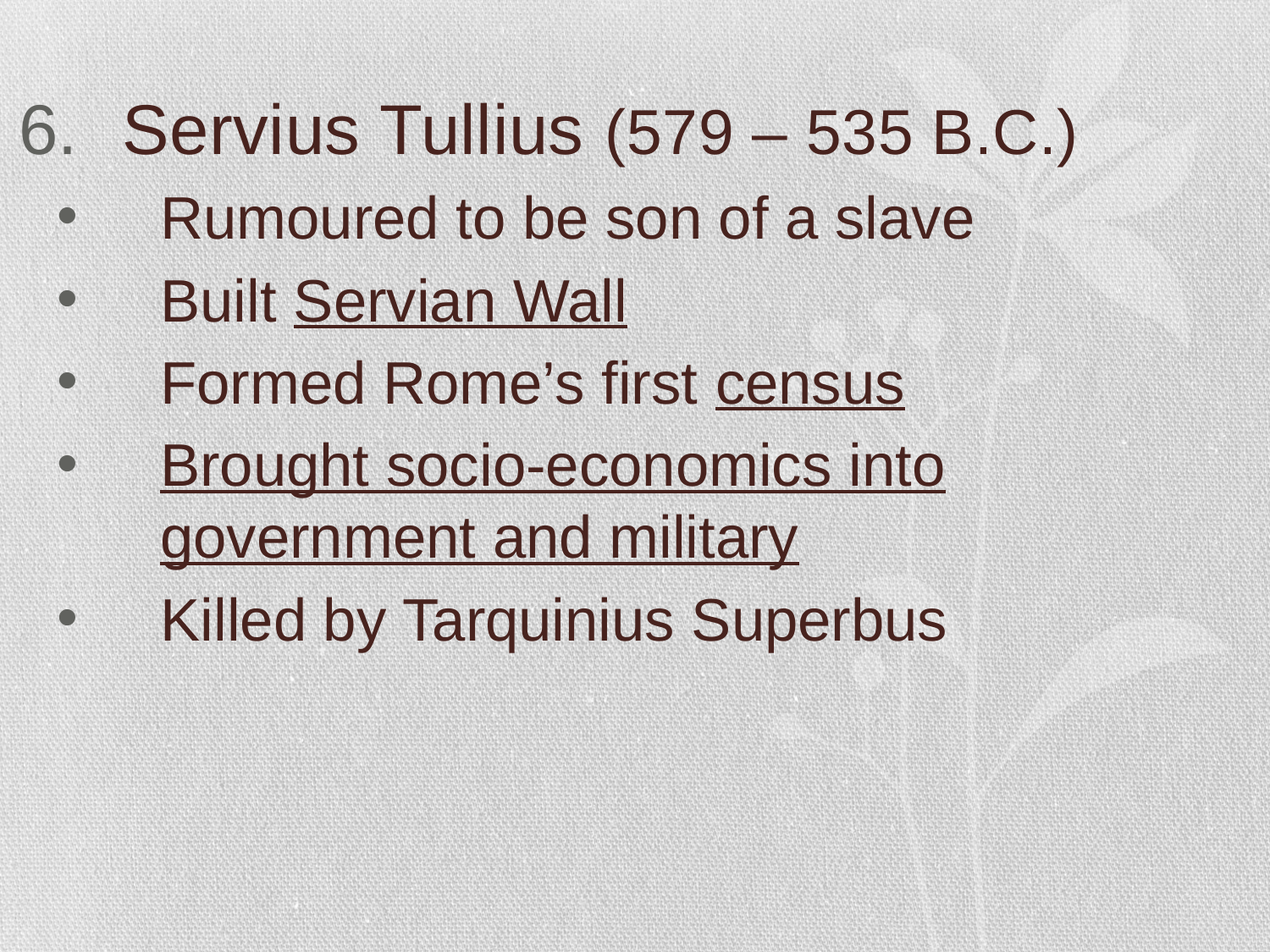

Servius Tullius (579 – 535 B.C.)
Rumoured to be son of a slave
Built Servian Wall
Formed Rome’s first census
Brought socio-economics into government and military
Killed by Tarquinius Superbus